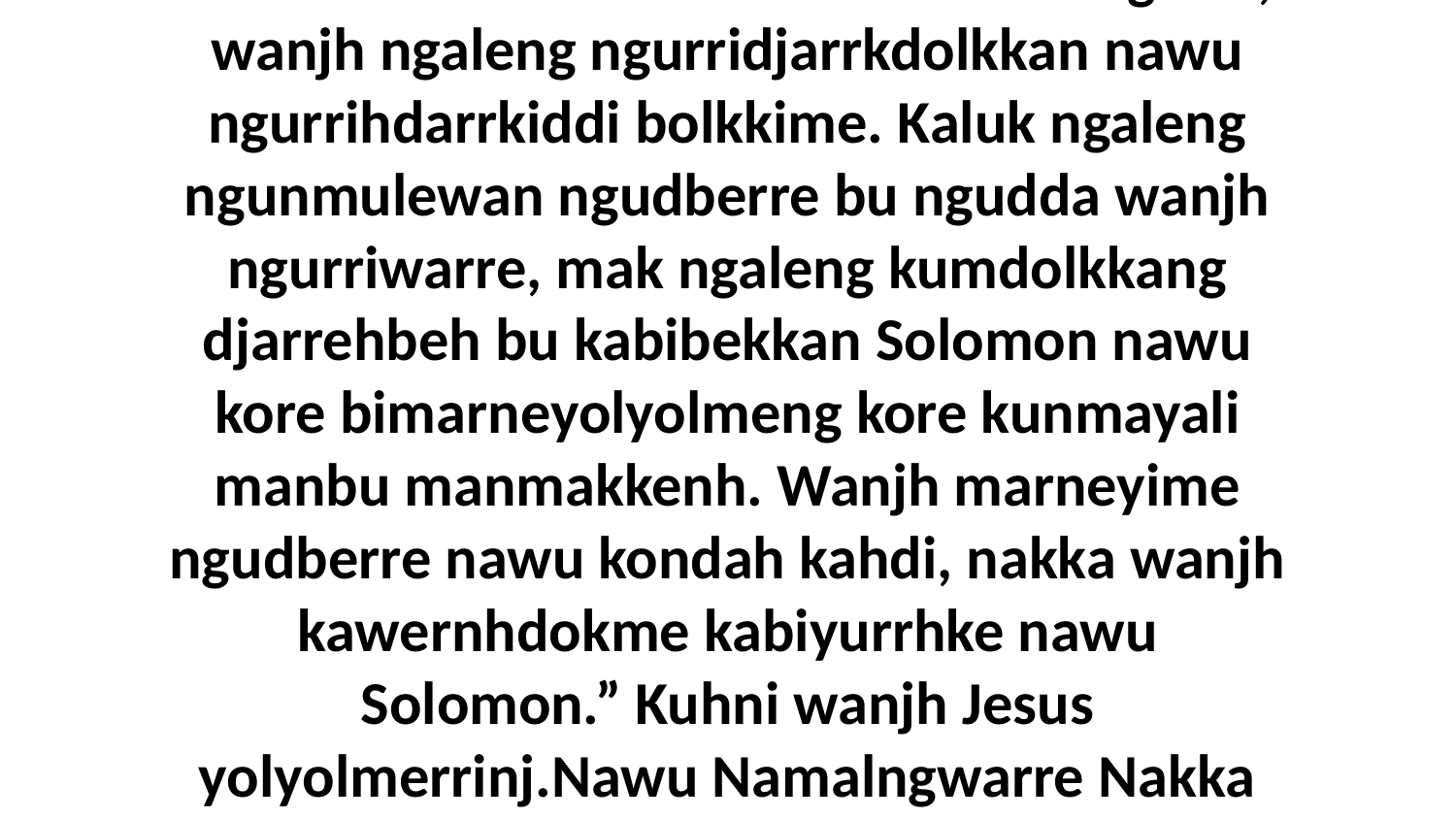

42 Dja mak bu kunbarnangarra ngarre bu God ngunyidjadmekenh, daluk ngalbu kawohrnan kore kubolkwarlahkenh kore walem ngarre, wanjh ngaleng ngurridjarrkdolkkan nawu ngurrihdarrkiddi bolkkime. Kaluk ngaleng ngunmulewan ngudberre bu ngudda wanjh ngurriwarre, mak ngaleng kumdolkkang djarrehbeh bu kabibekkan Solomon nawu kore bimarneyolyolmeng kore kunmayali manbu manmakkenh. Wanjh marneyime ngudberre nawu kondah kahdi, nakka wanjh kawernhdokme kabiyurrhke nawu Solomon.” Kuhni wanjh Jesus yolyolmerrinj.Nawu Namalngwarre Nakka Nawern Kabirrimdurndeng Kore Nakudji Bininj NuyeMatthew 12:43-45(Luke 11:24-26)